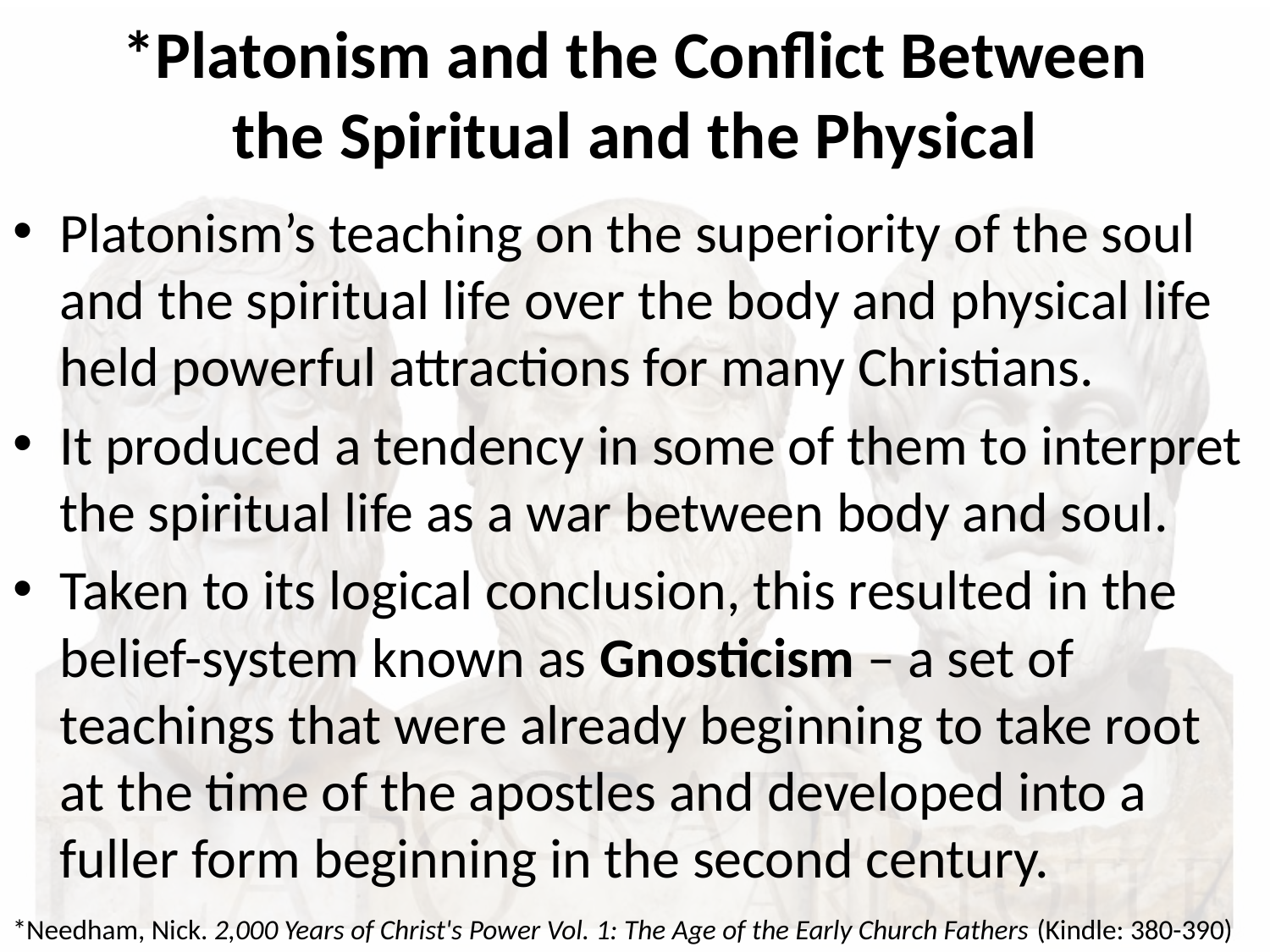

# *Platonism and the Conflict Between the Spiritual and the Physical
Platonism’s teaching on the superiority of the soul and the spiritual life over the body and physical life held powerful attractions for many Christians.
It produced a tendency in some of them to interpret the spiritual life as a war between body and soul.
Taken to its logical conclusion, this resulted in the belief-system known as Gnosticism – a set of teachings that were already beginning to take root at the time of the apostles and developed into a fuller form beginning in the second century.
*Needham, Nick. 2,000 Years of Christ's Power Vol. 1: The Age of the Early Church Fathers (Kindle: 380-390)